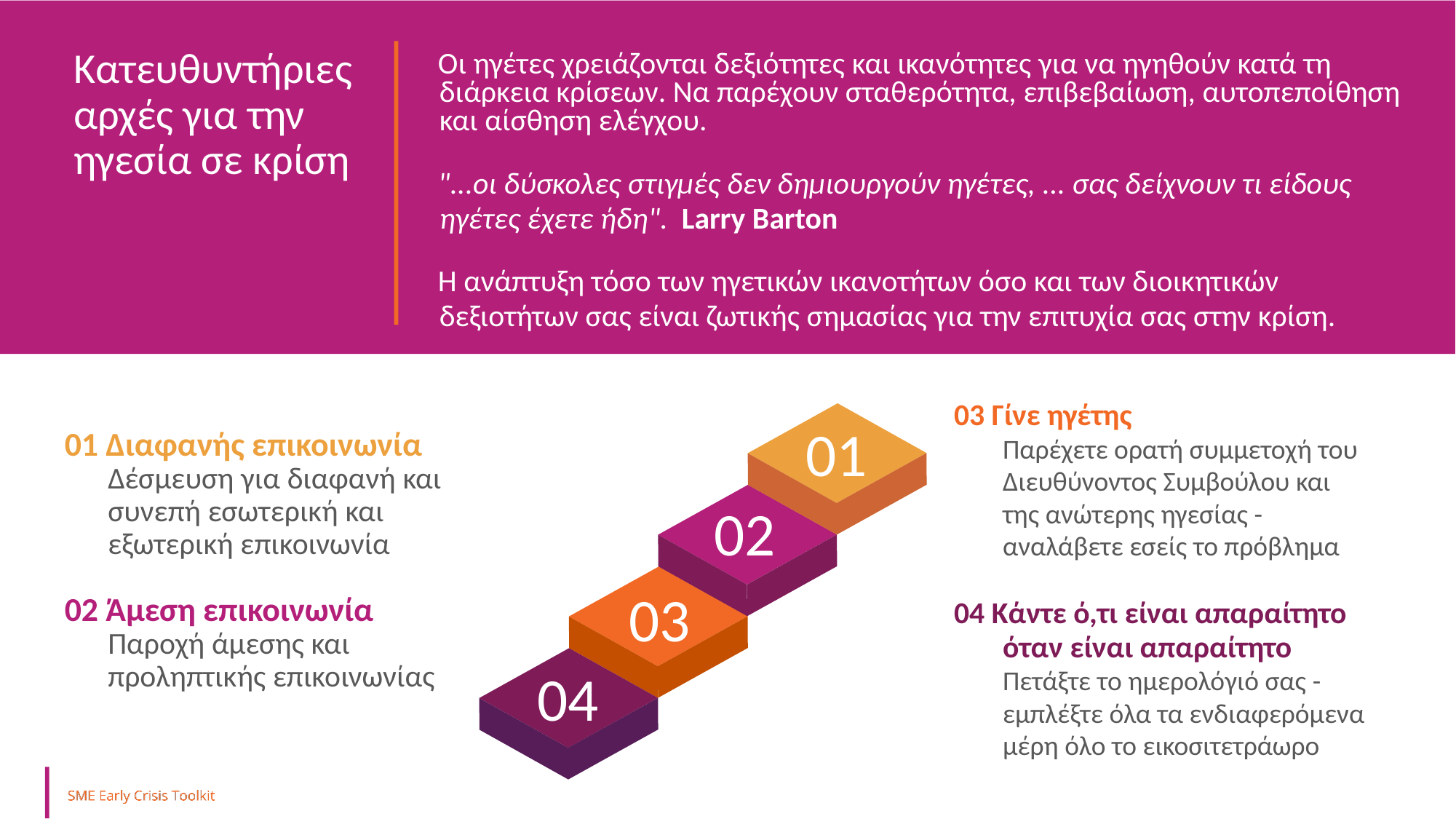

Κατευθυντήριες αρχές για την ηγεσία σε κρίση
Οι ηγέτες χρειάζονται δεξιότητες και ικανότητες για να ηγηθούν κατά τη διάρκεια κρίσεων. Να παρέχουν σταθερότητα, επιβεβαίωση, αυτοπεποίθηση και αίσθηση ελέγχου.
"...οι δύσκολες στιγμές δεν δημιουργούν ηγέτες, ... σας δείχνουν τι είδους ηγέτες έχετε ήδη".  Larry Barton

Η ανάπτυξη τόσο των ηγετικών ικανοτήτων όσο και των διοικητικών δεξιοτήτων σας είναι ζωτικής σημασίας για την επιτυχία σας στην κρίση.

01 Διαφανής επικοινωνία
	Δέσμευση για διαφανή και συνεπή εσωτερική και εξωτερική επικοινωνία

02 Άμεση επικοινωνία
	Παροχή άμεσης και προληπτικής επικοινωνίας

03 Γίνε ηγέτης
	Παρέχετε ορατή συμμετοχή του Διευθύνοντος Συμβούλου και της ανώτερης ηγεσίας - αναλάβετε εσείς το πρόβλημα

04 Κάντε ό,τι είναι απαραίτητο όταν είναι απαραίτητο
	Πετάξτε το ημερολόγιό σας - εμπλέξτε όλα τα ενδιαφερόμενα μέρη όλο το εικοσιτετράωρο

01
02
03
04